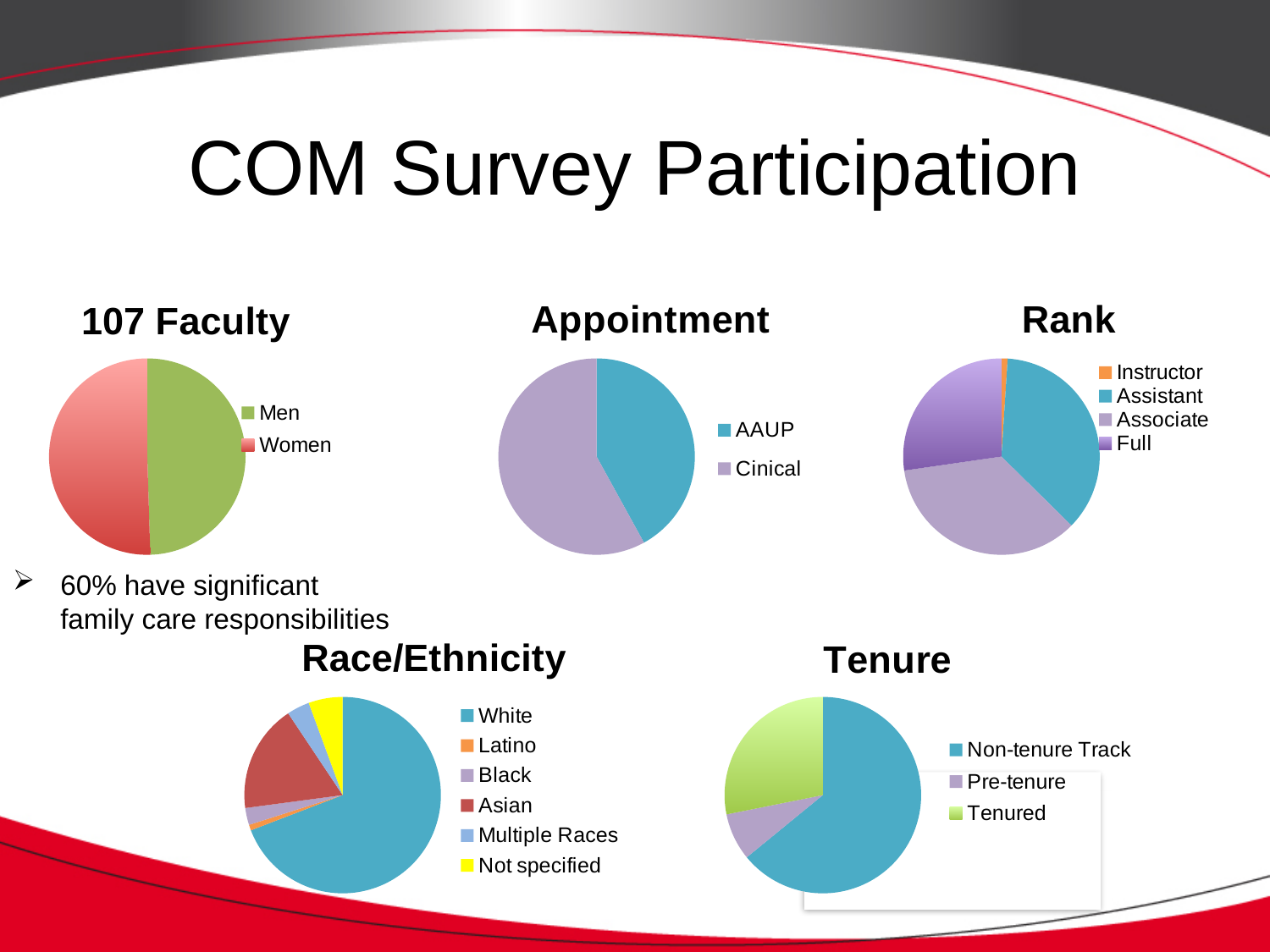

# COM Survey Participation

### Chart: 107 Faculty

| Category | Sales |
|---|---|
| Men | 51.0 |
| Women | 52.0 |

### Chart: Appointment

| Category | Type |
|---|---|
| AAUP | 42.0 |
| Cinical | 58.0 |

### Chart: Rank

| Category | Sales |
|---|---|
| Instructor | 1.0 |
| Assistant | 36.0 |
| Associate | 35.0 |
| Full | 27.0 |
60% have significant family care responsibilities

### Chart: Race/Ethnicity

| Category | Sales |
|---|---|
| White | 74.0 |
| Latino | 1.0 |
| Black | 3.0 |
| Asian | 19.0 |
| Multiple Races | 4.0 |
| Not specified | 6.0 |

### Chart: Tenure

| Category | Type |
|---|---|
| Non-tenure Track | 66.0 |
| Pre-tenure | 8.0 |
| Tenured | 29.0 |